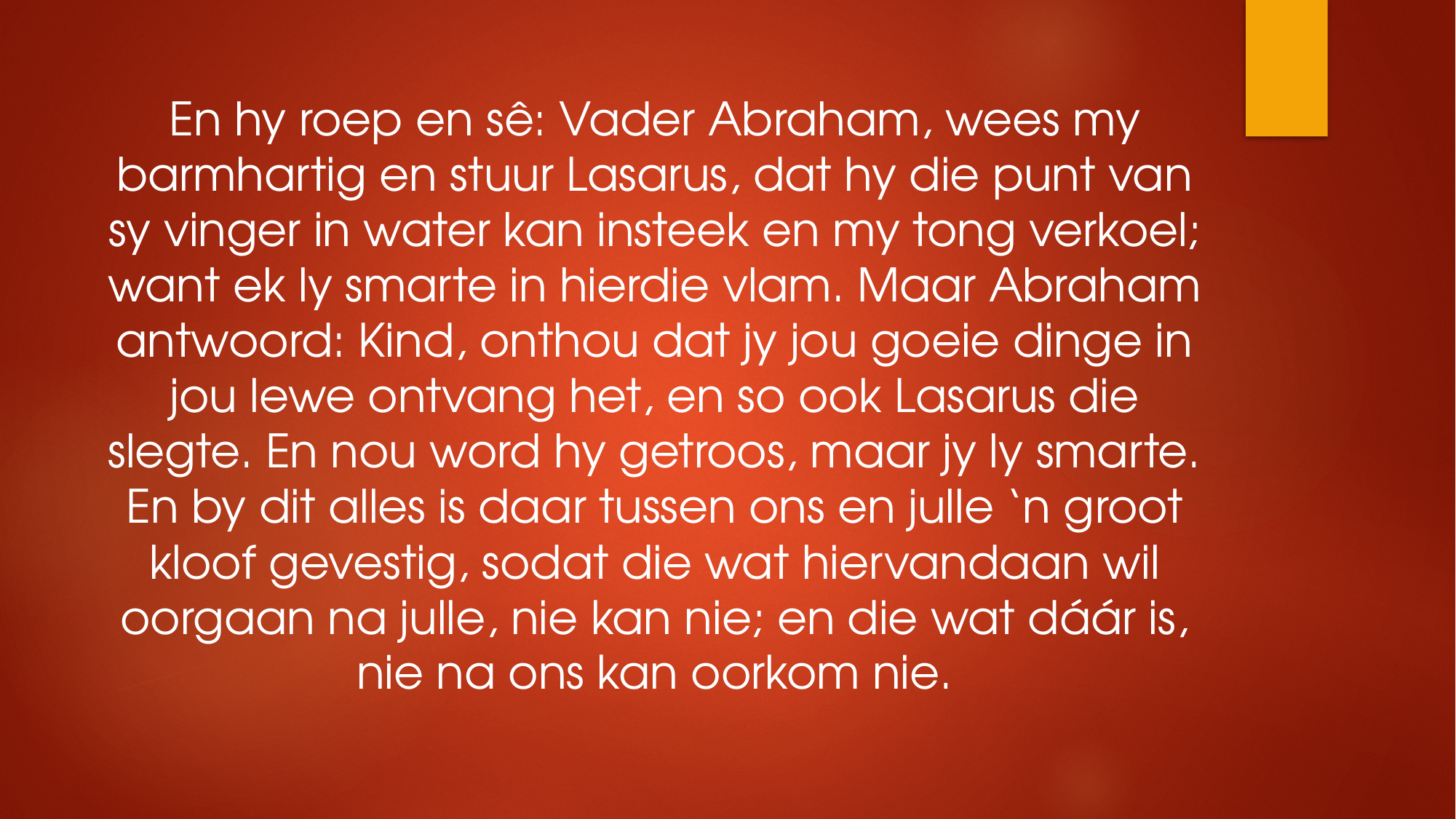

En hy roep en sê: Vader Abraham, wees my barmhartig en stuur Lasarus, dat hy die punt van sy vinger in water kan insteek en my tong verkoel; want ek ly smarte in hierdie vlam. Maar Abraham antwoord: Kind, onthou dat jy jou goeie dinge in jou lewe ontvang het, en so ook Lasarus die slegte. En nou word hy getroos, maar jy ly smarte. En by dit alles is daar tussen ons en julle ‘n groot kloof gevestig, sodat die wat hiervandaan wil oorgaan na julle, nie kan nie; en die wat dáár is, nie na ons kan oorkom nie.